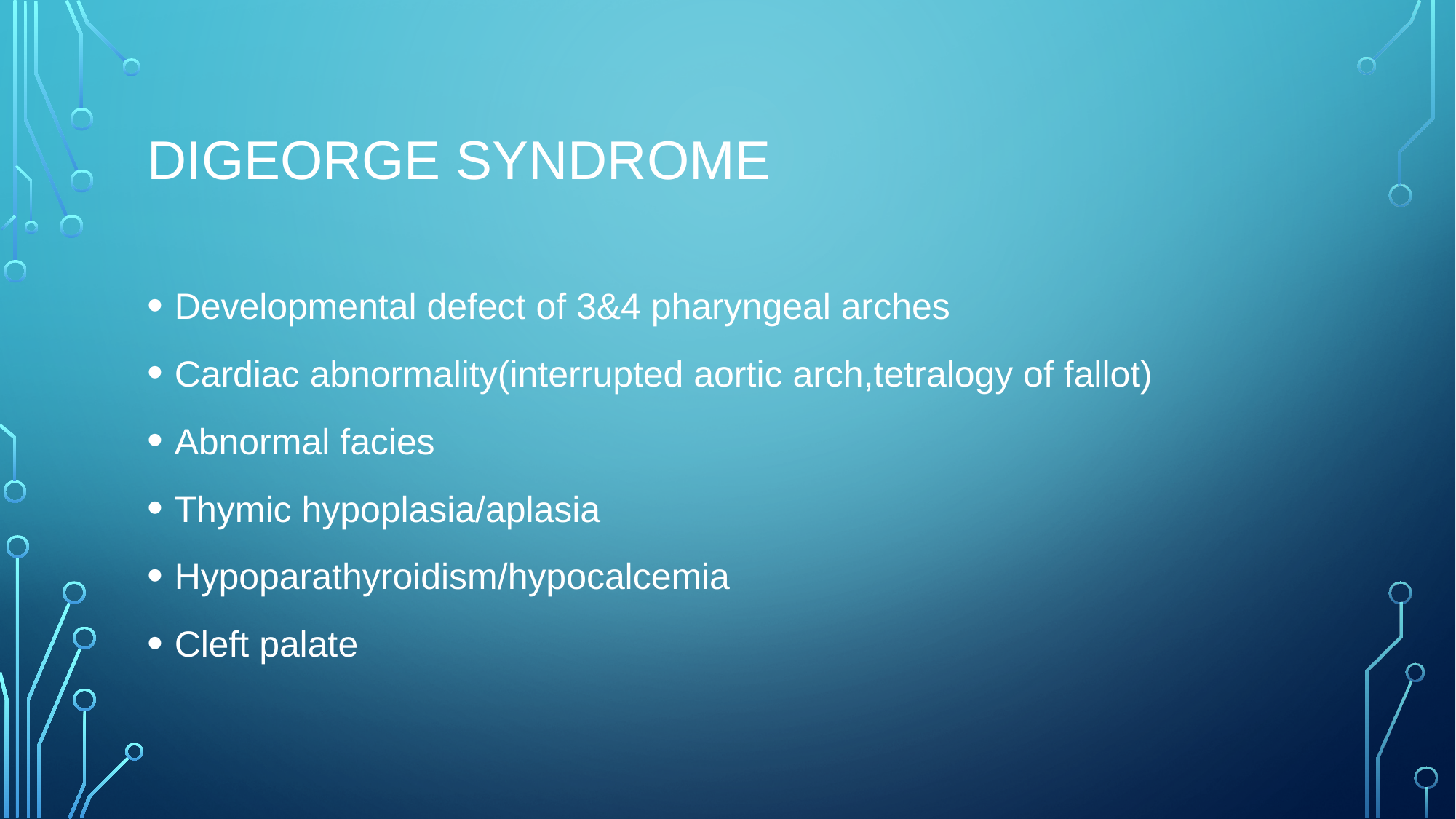

# Digeorge syndrome
Developmental defect of 3&4 pharyngeal arches
Cardiac abnormality(interrupted aortic arch,tetralogy of fallot)
Abnormal facies
Thymic hypoplasia/aplasia
Hypoparathyroidism/hypocalcemia
Cleft palate